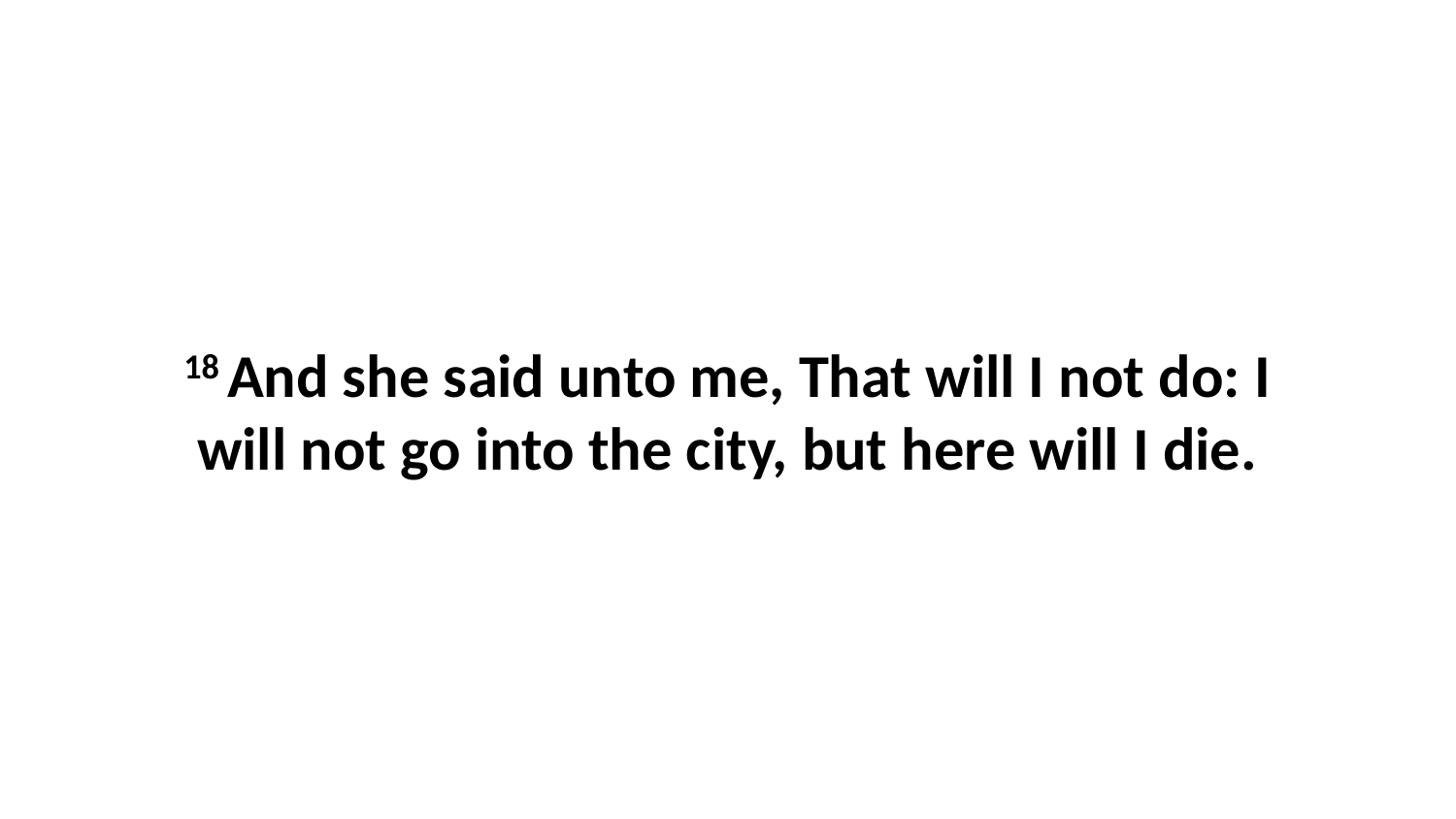

18 And she said unto me, That will I not do: I will not go into the city, but here will I die.